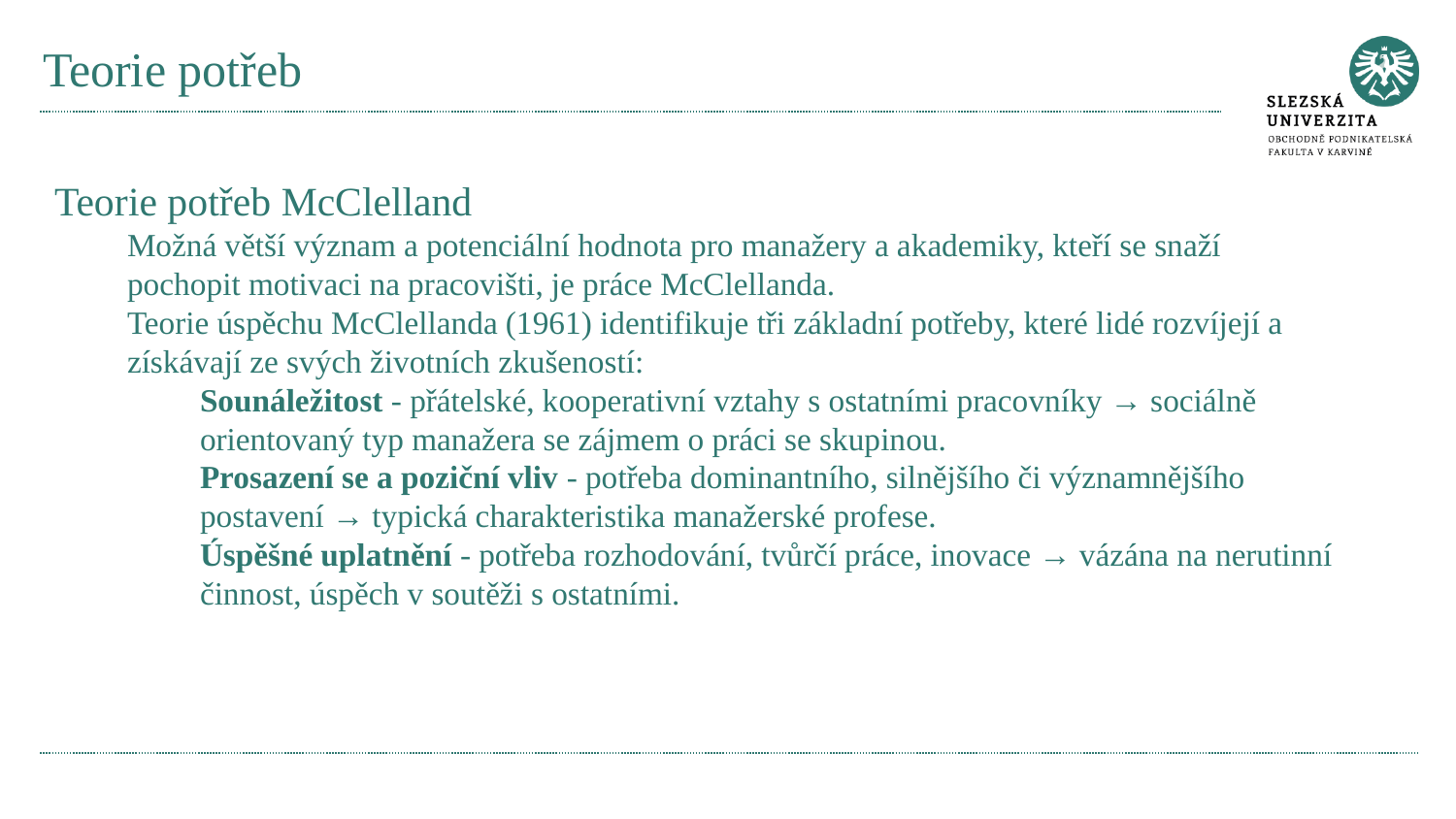

# Teorie potřeb

Teorie potřeb McClelland
Možná větší význam a potenciální hodnota pro manažery a akademiky, kteří se snaží pochopit motivaci na pracovišti, je práce McClellanda.
Teorie úspěchu McClellanda (1961) identifikuje tři základní potřeby, které lidé rozvíjejí a získávají ze svých životních zkušeností:
Sounáležitost - přátelské, kooperativní vztahy s ostatními pracovníky → sociálně orientovaný typ manažera se zájmem o práci se skupinou.
Prosazení se a poziční vliv - potřeba dominantního, silnějšího či významnějšího postavení → typická charakteristika manažerské profese.
Úspěšné uplatnění - potřeba rozhodování, tvůrčí práce, inovace → vázána na nerutinní činnost, úspěch v soutěži s ostatními.